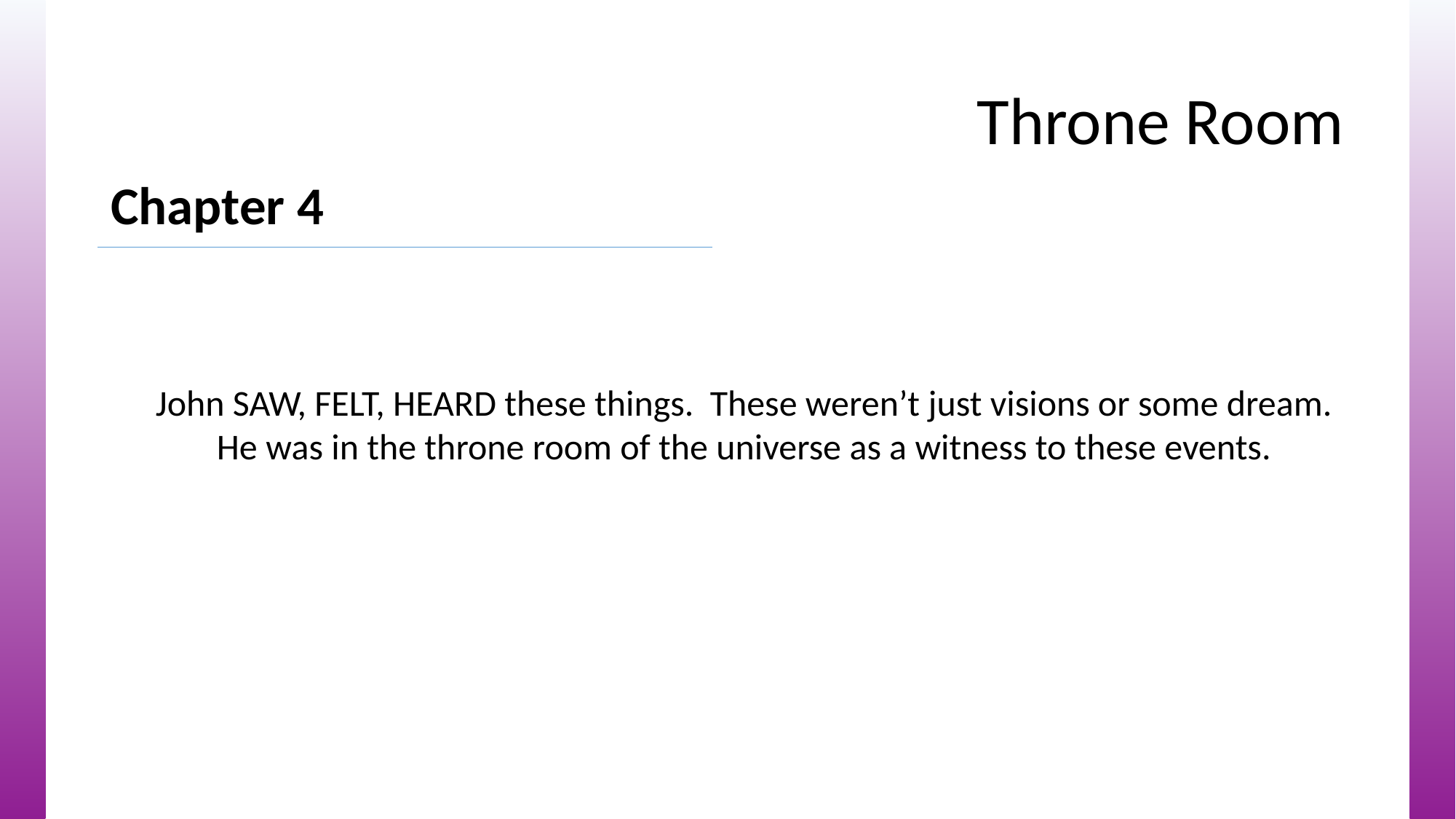

# Throne Room
Chapter 4

John SAW, FELT, HEARD these things.  These weren’t just visions or some dream.
He was in the throne room of the universe as a witness to these events.